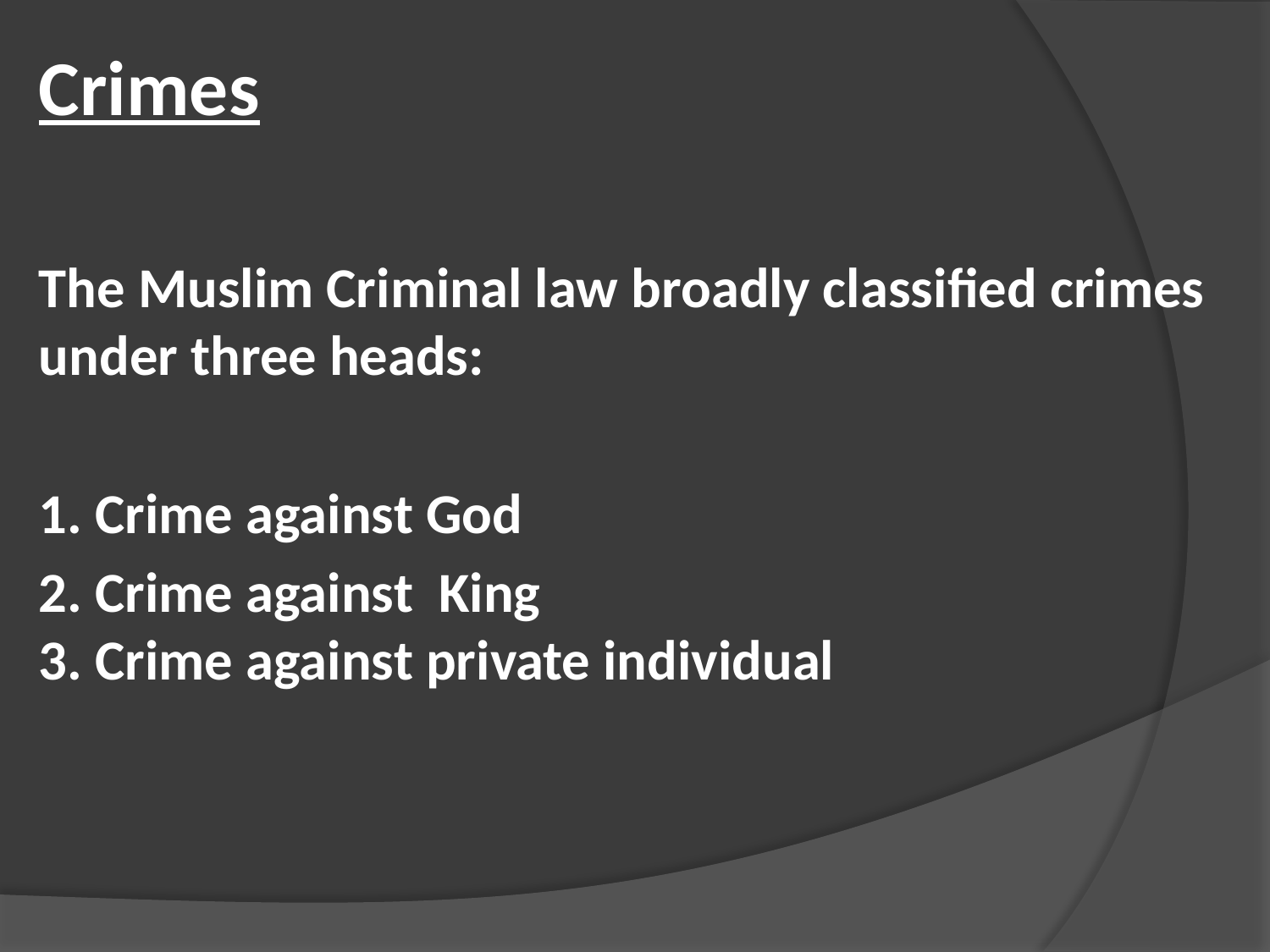

Crimes

The Muslim Criminal law broadly classified crimes under three heads:

1. Crime against God
2. Crime against  King
3. Crime against private individual